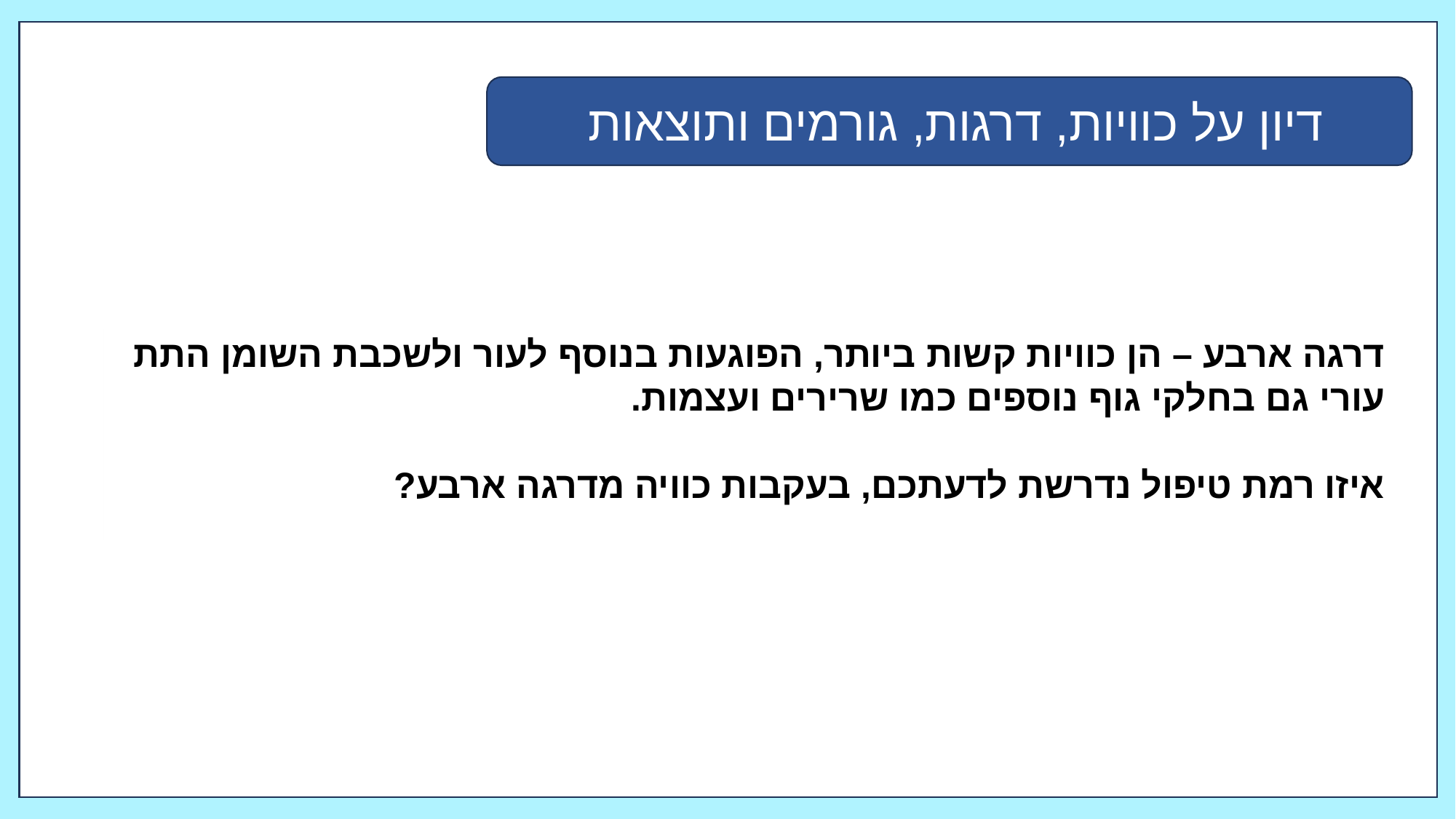

דיון על כוויות, דרגות, גורמים ותוצאות
דרגה ארבע – הן כוויות קשות ביותר, הפוגעות בנוסף לעור ולשכבת השומן התת עורי גם בחלקי גוף נוספים כמו שרירים ועצמות.

איזו רמת טיפול נדרשת לדעתכם, בעקבות כוויה מדרגה ארבע?